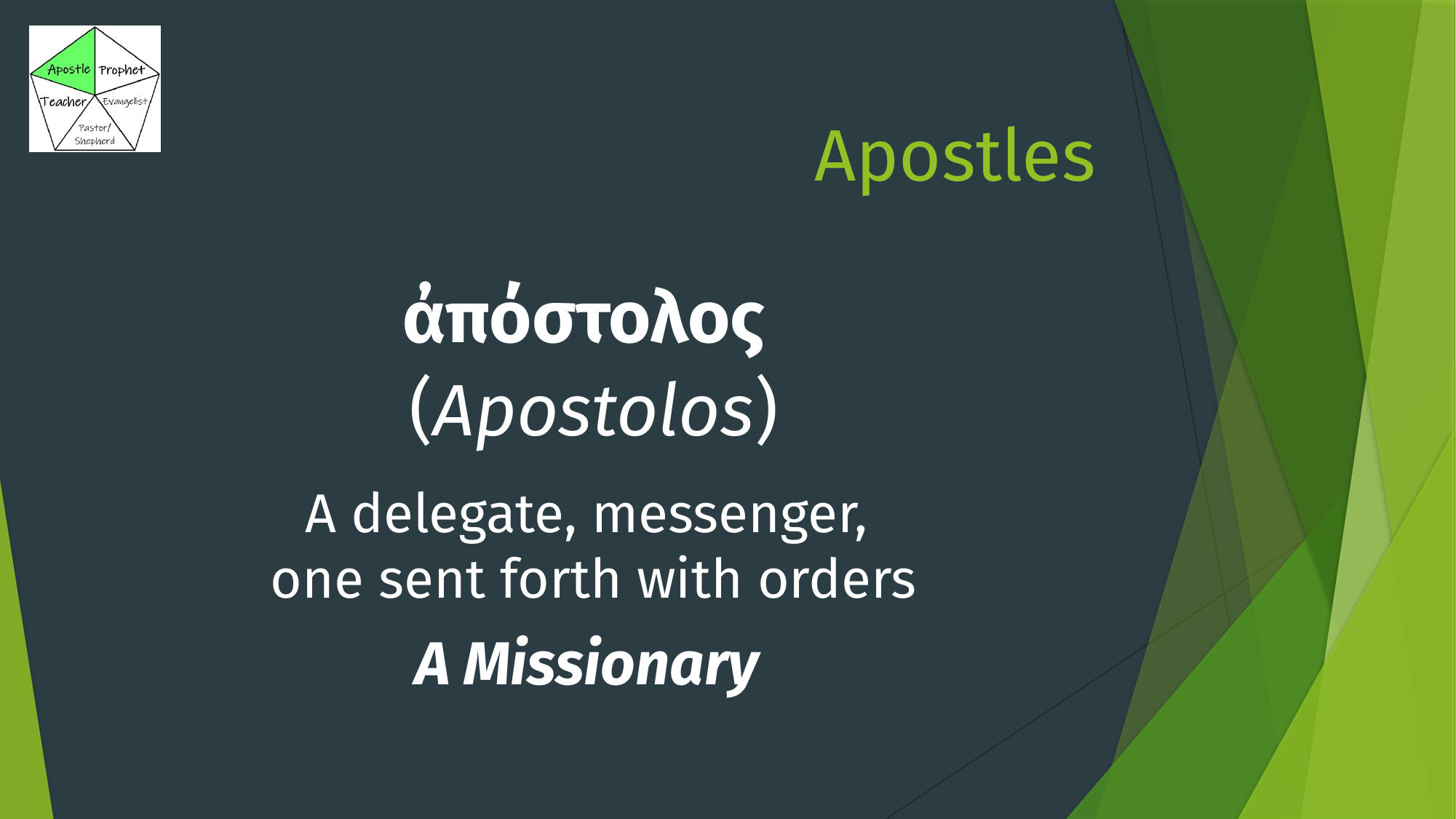

# Apostles
ἀπόστολος
(Apostolos)
A delegate, messenger,
one sent forth with orders
A Missionary